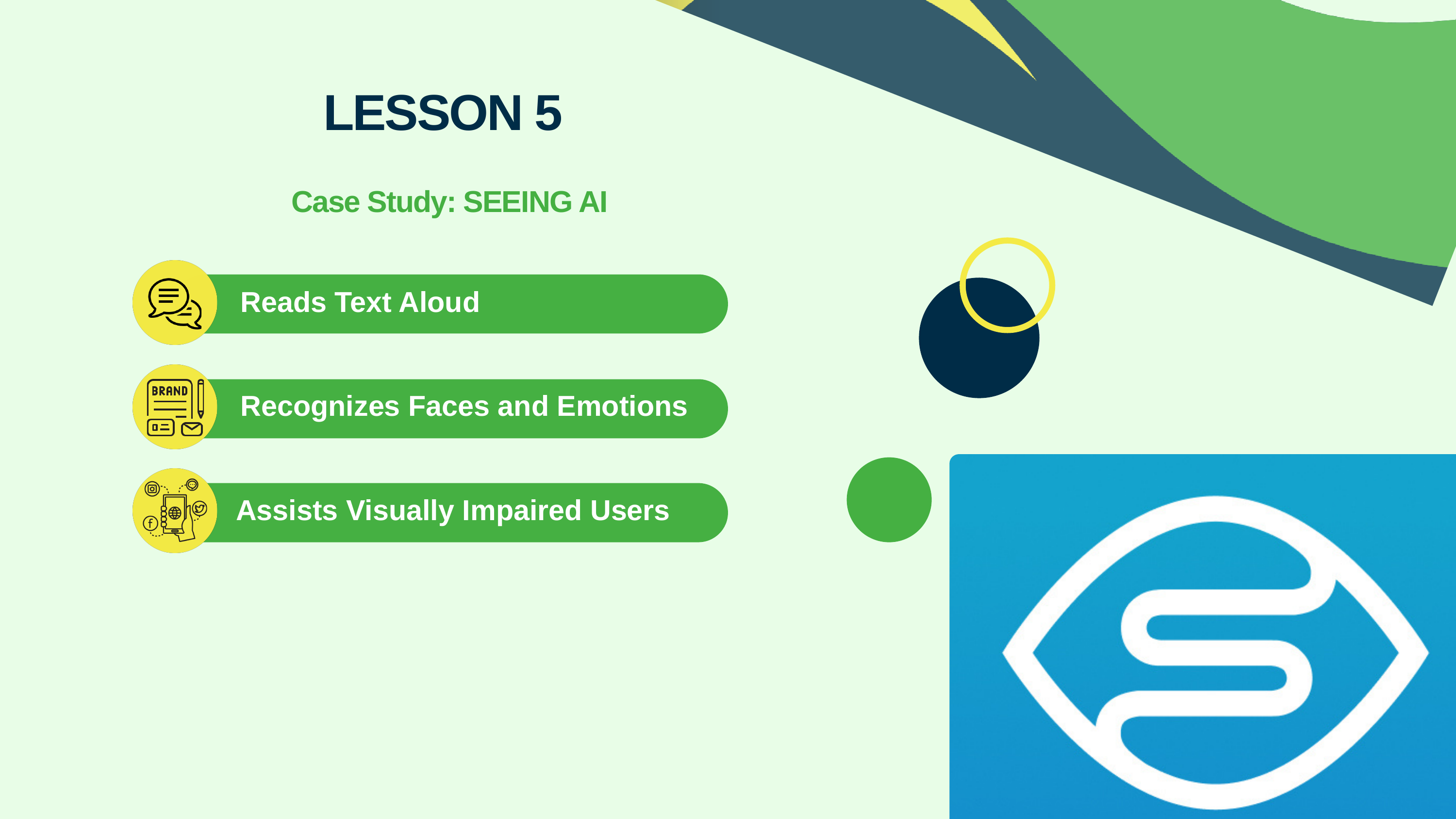

LESSON 5
Case Study: SEEING AI

Reads Text Aloud

Recognizes Faces and Emotions

Assists Visually Impaired Users